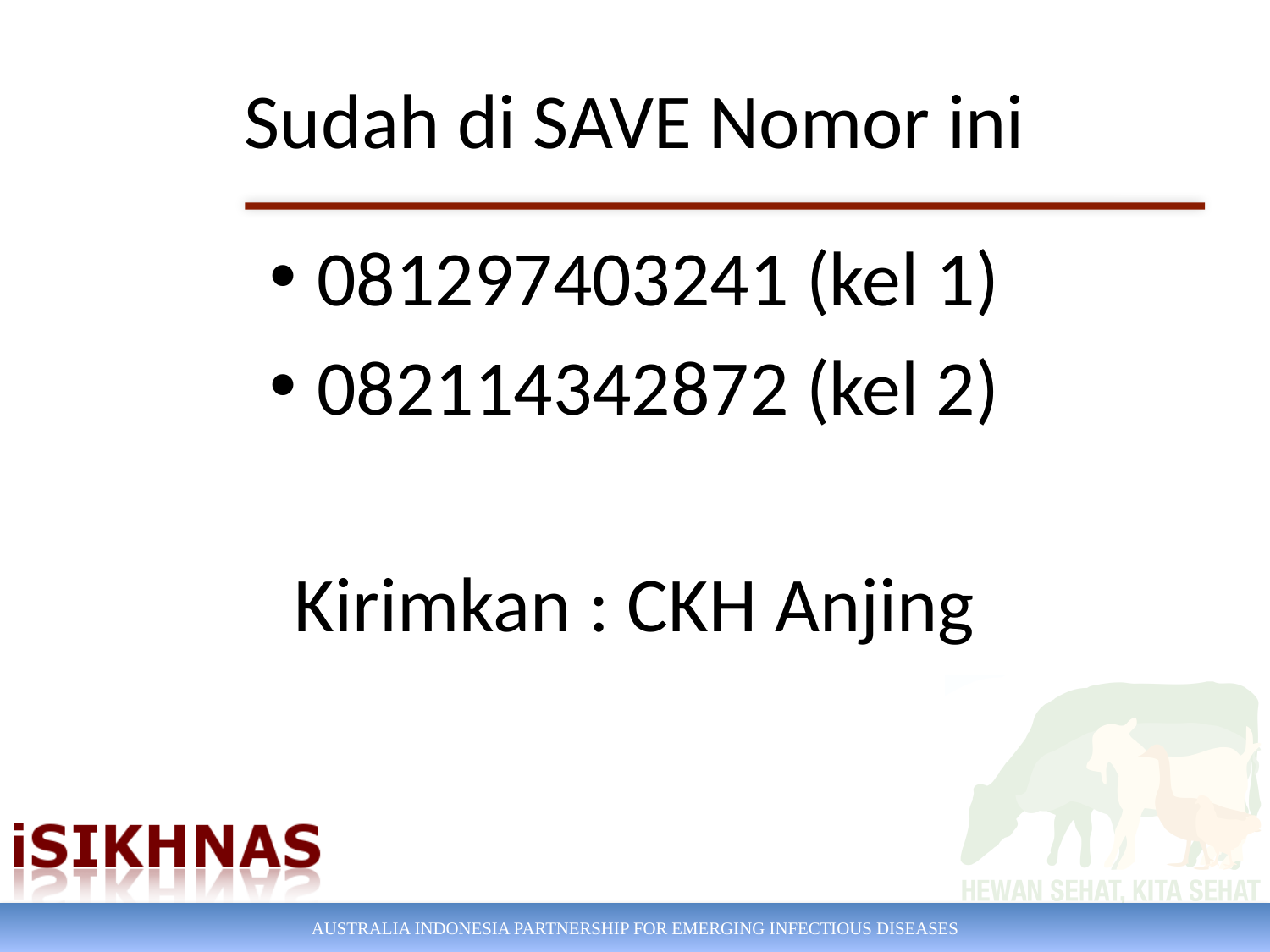

# Sudah di SAVE Nomor ini
081297403241 (kel 1)
082114342872 (kel 2)

Kirimkan : CKH Anjing